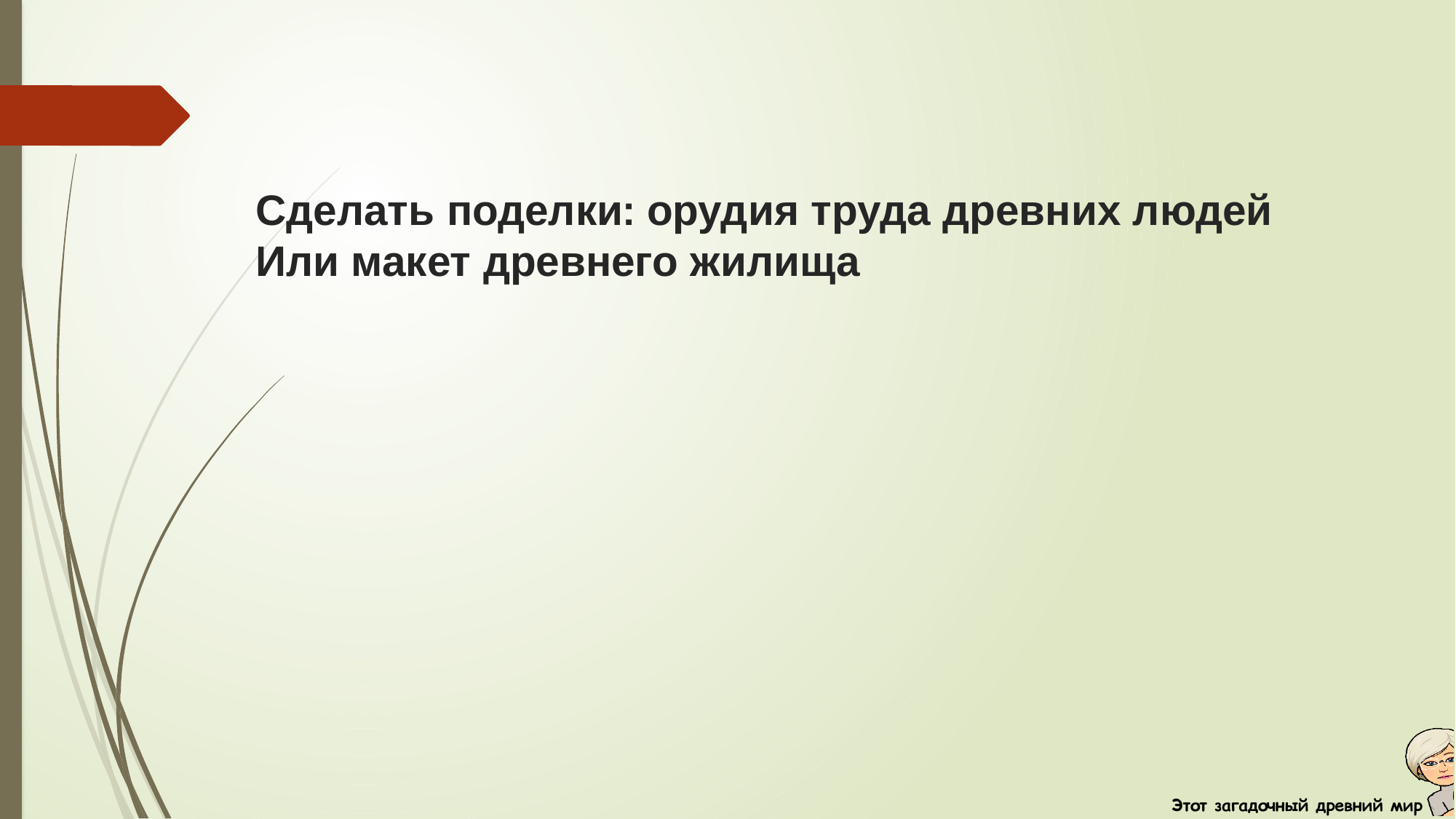

Сделать поделки: орудия труда древних людей
Или макет древнего жилища